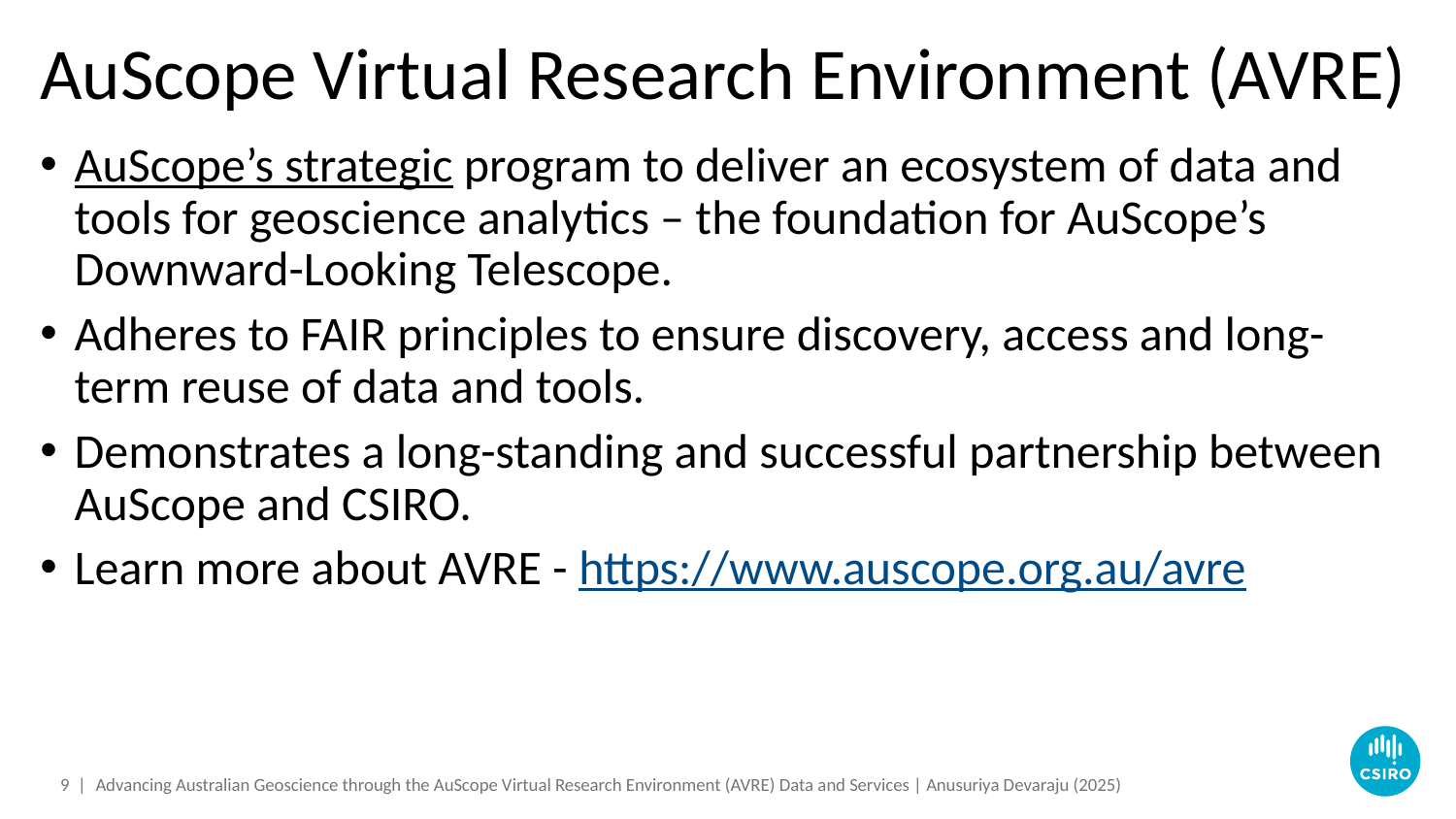

# AuScope Virtual Research Environment (AVRE)
AuScope’s strategic program to deliver an ecosystem of data and tools for geoscience analytics – the foundation for AuScope’s Downward-Looking Telescope.
Adheres to FAIR principles to ensure discovery, access and long-term reuse of data and tools.
Demonstrates a long-standing and successful partnership between AuScope and CSIRO.
Learn more about AVRE - https://www.auscope.org.au/avre

9  |
Advancing Australian Geoscience through the AuScope Virtual Research Environment (AVRE) Data and Services | Anusuriya Devaraju (2025)